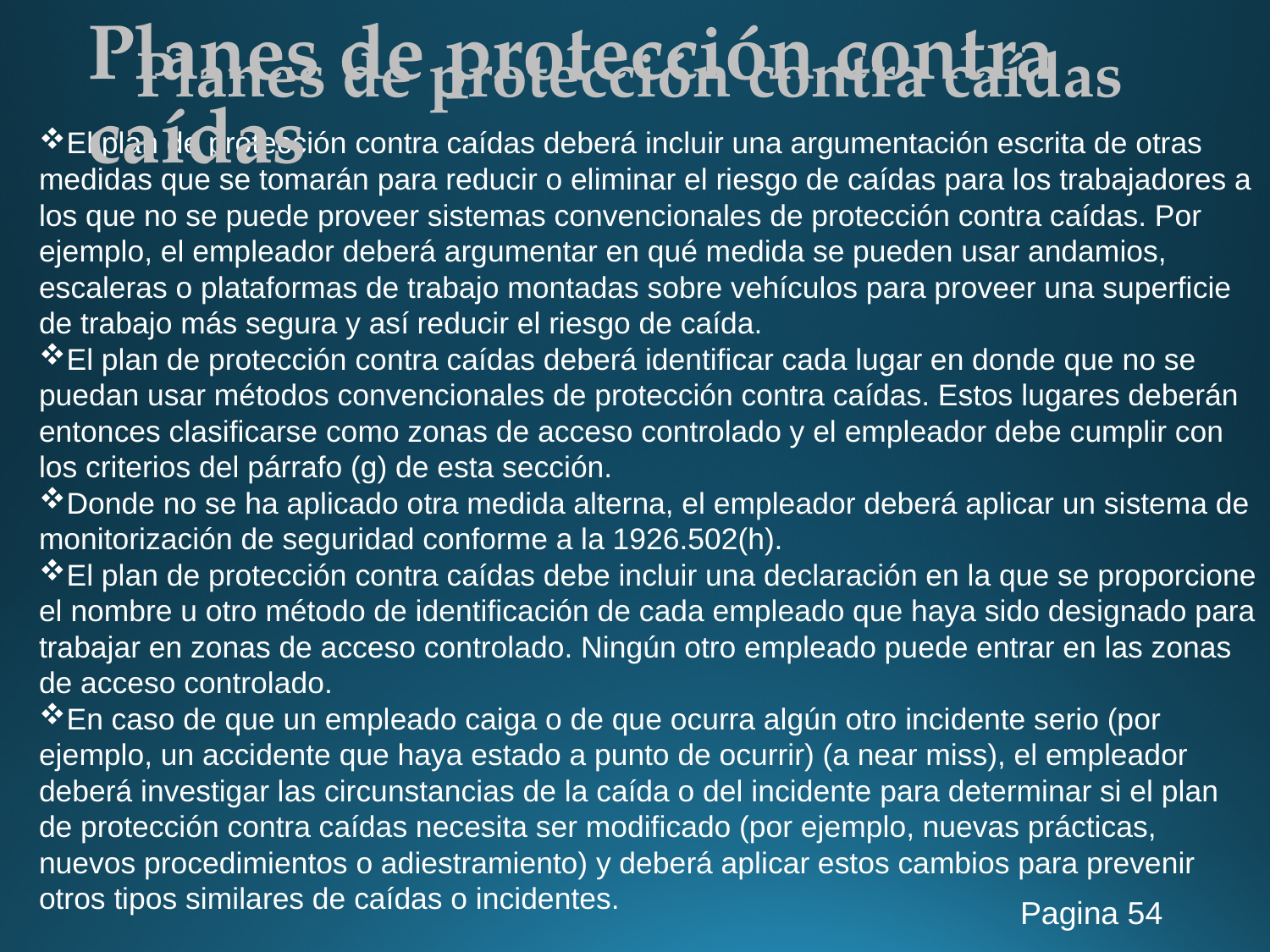

Planes de protección contra caídas
# Planes de protección contra caídas
El plan de protección contra caídas deberá incluir una argumentación escrita de otras medidas que se tomarán para reducir o eliminar el riesgo de caídas para los trabajadores a los que no se puede proveer sistemas convencionales de protección contra caídas. Por ejemplo, el empleador deberá argumentar en qué medida se pueden usar andamios, escaleras o plataformas de trabajo montadas sobre vehículos para proveer una superficie de trabajo más segura y así reducir el riesgo de caída.
El plan de protección contra caídas deberá identificar cada lugar en donde que no se puedan usar métodos convencionales de protección contra caídas. Estos lugares deberán entonces clasificarse como zonas de acceso controlado y el empleador debe cumplir con los criterios del párrafo (g) de esta sección.
Donde no se ha aplicado otra medida alterna, el empleador deberá aplicar un sistema de monitorización de seguridad conforme a la 1926.502(h).
El plan de protección contra caídas debe incluir una declaración en la que se proporcione el nombre u otro método de identificación de cada empleado que haya sido designado para trabajar en zonas de acceso controlado. Ningún otro empleado puede entrar en las zonas de acceso controlado.
En caso de que un empleado caiga o de que ocurra algún otro incidente serio (por ejemplo, un accidente que haya estado a punto de ocurrir) (a near miss), el empleador deberá investigar las circunstancias de la caída o del incidente para determinar si el plan de protección contra caídas necesita ser modificado (por ejemplo, nuevas prácticas, nuevos procedimientos o adiestramiento) y deberá aplicar estos cambios para prevenir otros tipos similares de caídas o incidentes.
Pagina 54